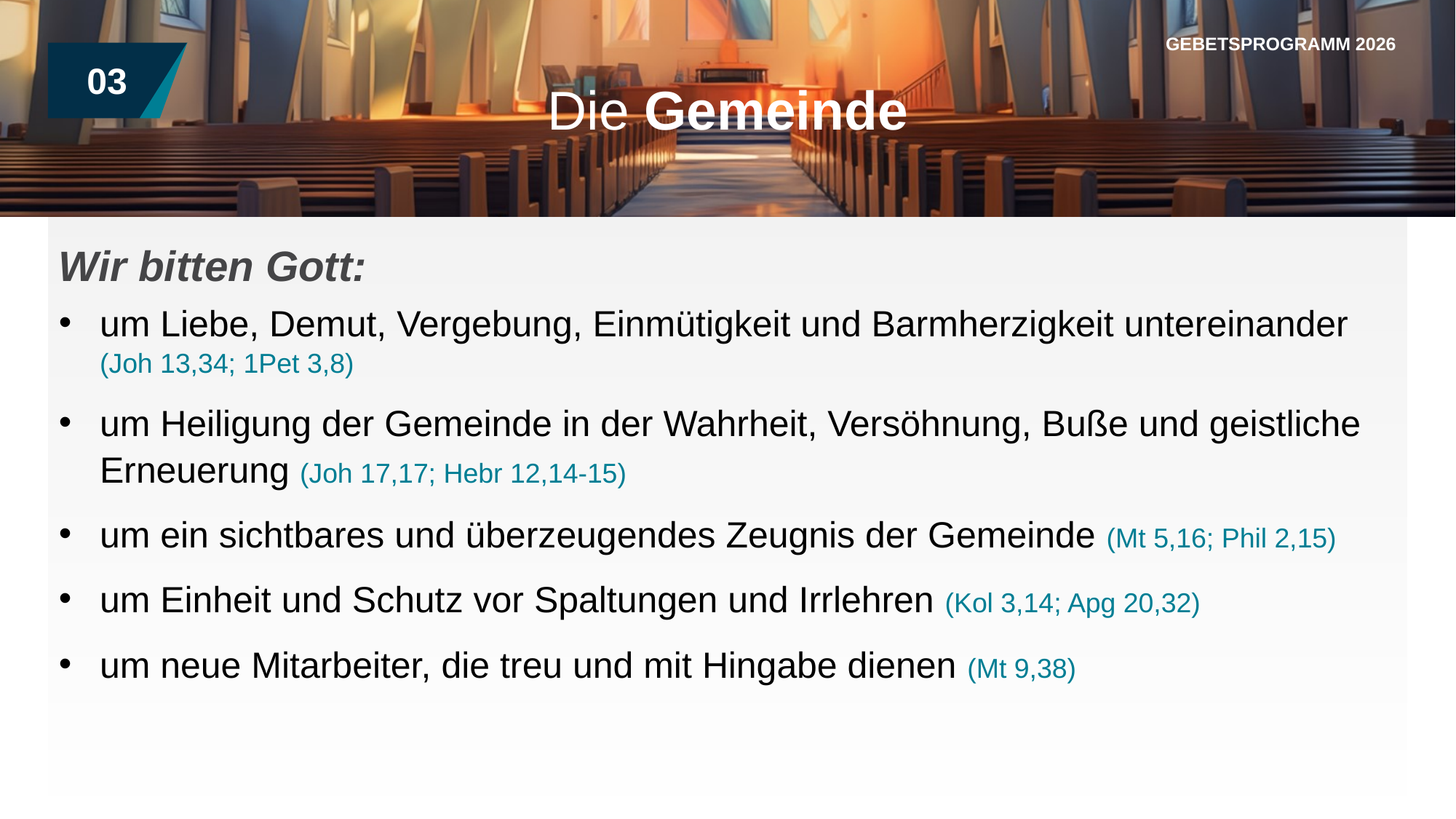

GEBETSPROGRAMM 2026

03
Die Gemeinde

Wir bitten Gott:
um Liebe, Demut, Vergebung, Einmütigkeit und Barmherzigkeit untereinander  (Joh 13,34; 1Pet 3,8)
um Heiligung der Gemeinde in der Wahrheit, Versöhnung, Buße und geistliche Erneuerung (Joh 17,17; Hebr 12,14-15)
um ein sichtbares und überzeugendes Zeugnis der Gemeinde (Mt 5,16; Phil 2,15)
um Einheit und Schutz vor Spaltungen und Irrlehren (Kol 3,14; Apg 20,32)
um neue Mitarbeiter, die treu und mit Hingabe dienen (Mt 9,38)